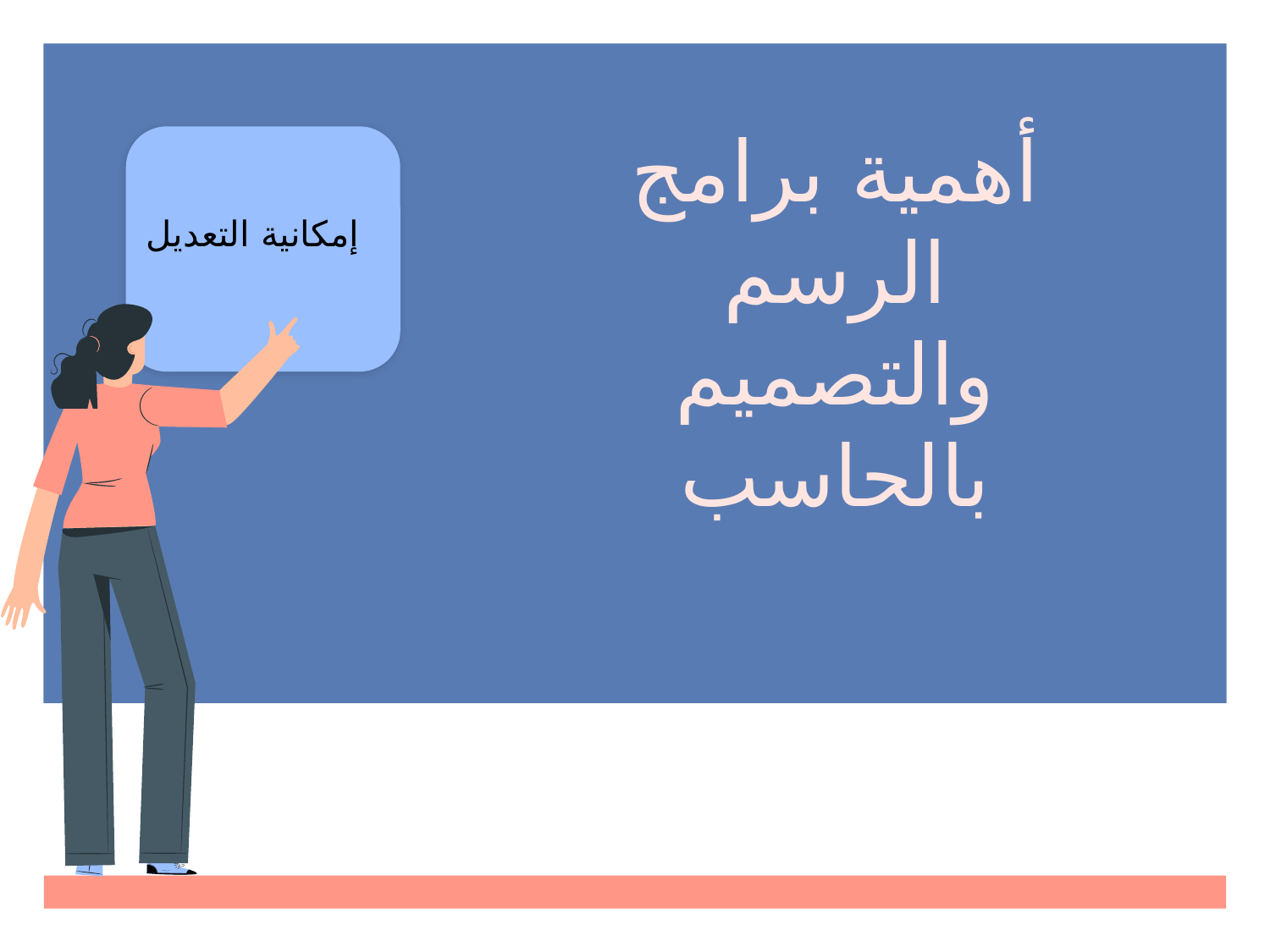

# إمكانية التعديل
أهمية برامج الرسم والتصميم بالحاسب